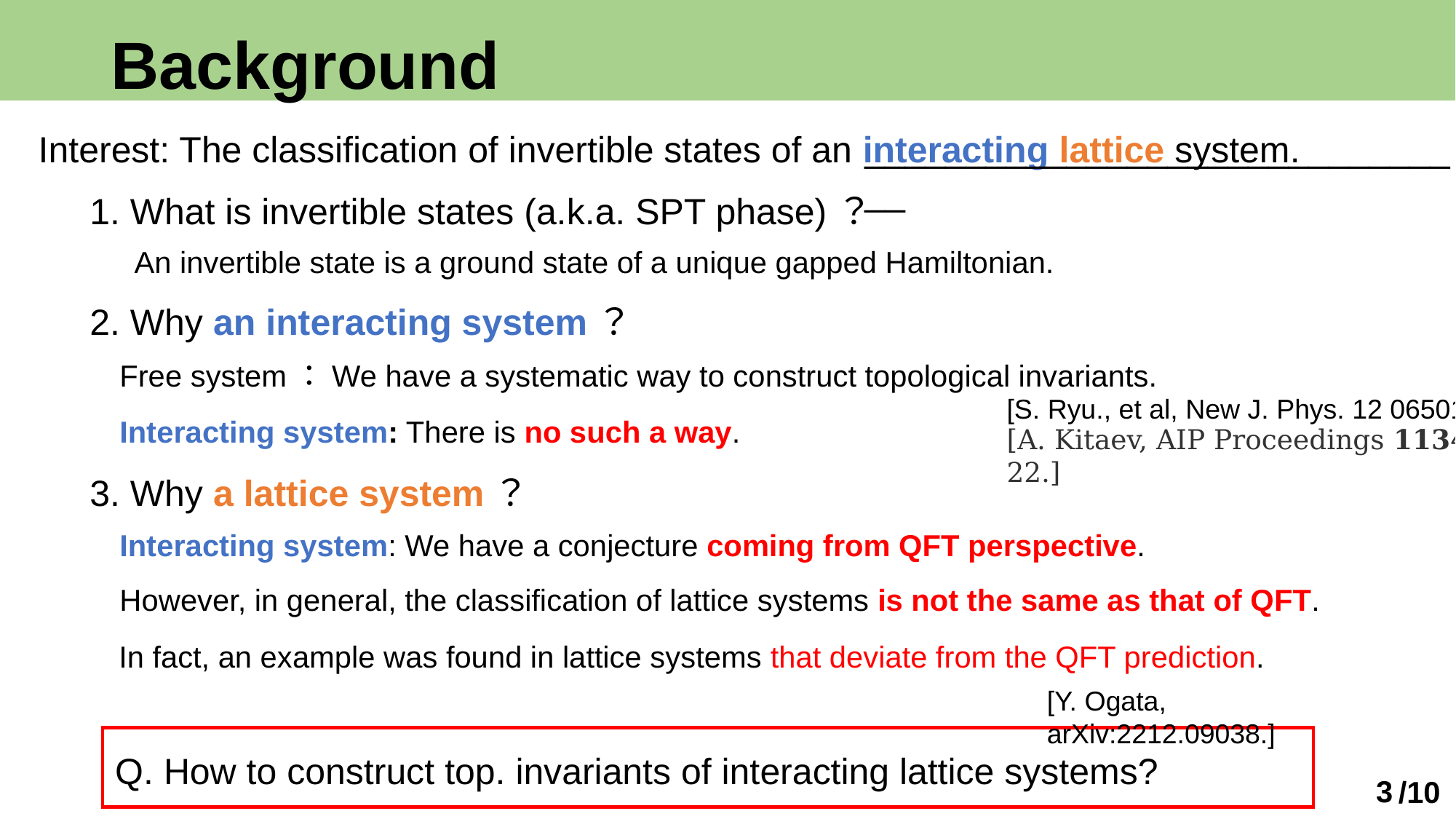

# Background
_______________________________
Interest: The classification of invertible states of an interacting lattice system.
1. What is invertible states (a.k.a. SPT phase)？
An invertible state is a ground state of a unique gapped Hamiltonian.
2. Why an interacting system？
Free system：We have a systematic way to construct topological invariants.
[S. Ryu., et al, New J. Phys. 12 065010]
Interacting system: There is no such a way.
[A. Kitaev, AIP Proceedings 1134, 22.]
3. Why a lattice system？
Interacting system: We have a conjecture coming from QFT perspective.
However, in general, the classification of lattice systems is not the same as that of QFT.
In fact, an example was found in lattice systems that deviate from the QFT prediction.
[Y. Ogata, arXiv:2212.09038.]

Q. How to construct top. invariants of interacting lattice systems?
3